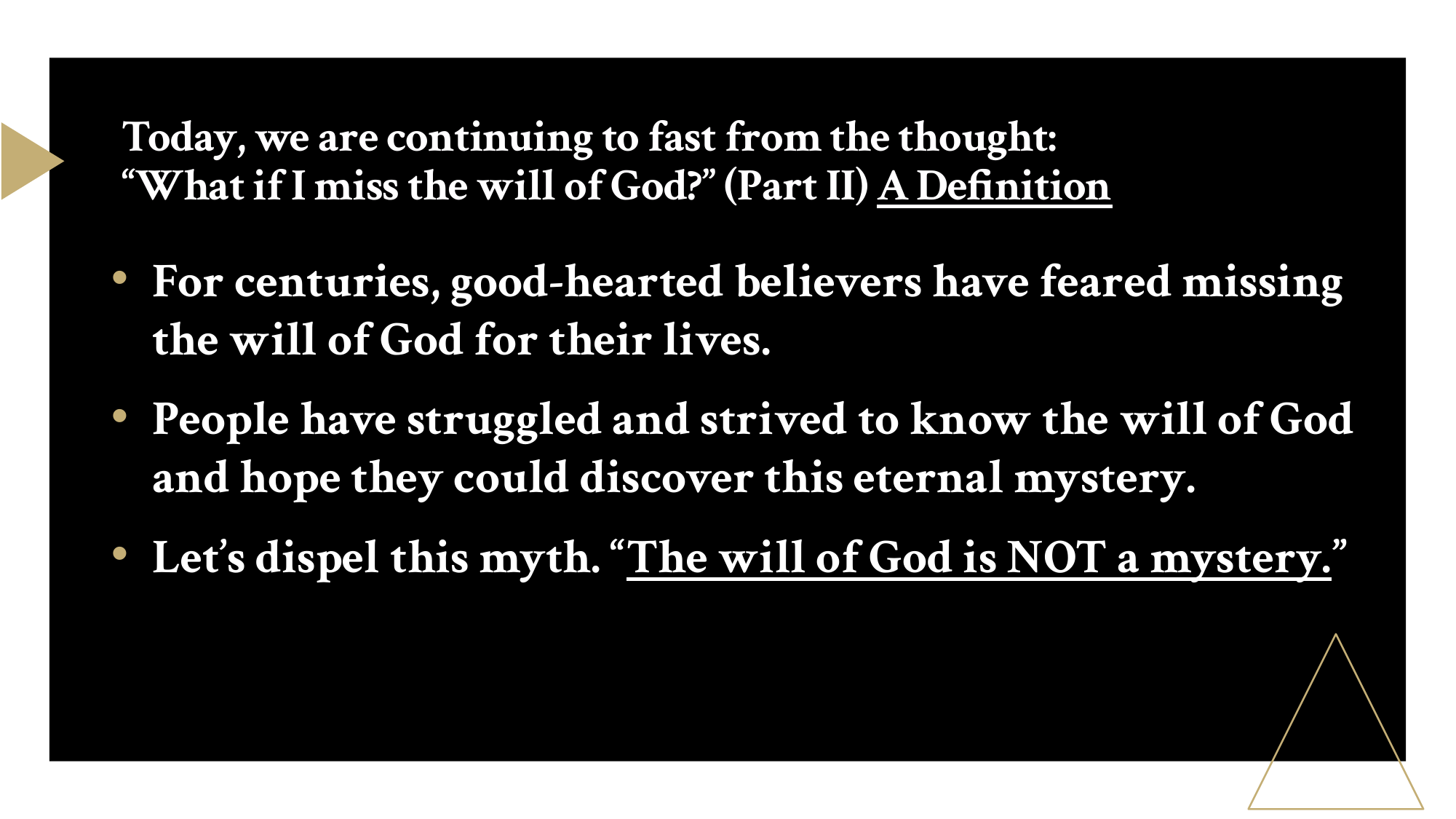

# Today, we are continuing to fast from the thought: “What if I miss the will of God?” (Part II) A Definition
For centuries, good-hearted believers have feared missing the will of God for their lives.
People have struggled and strived to know the will of God and hope they could discover this eternal mystery.
Let’s dispel this myth. “The will of God is NOT a mystery.”